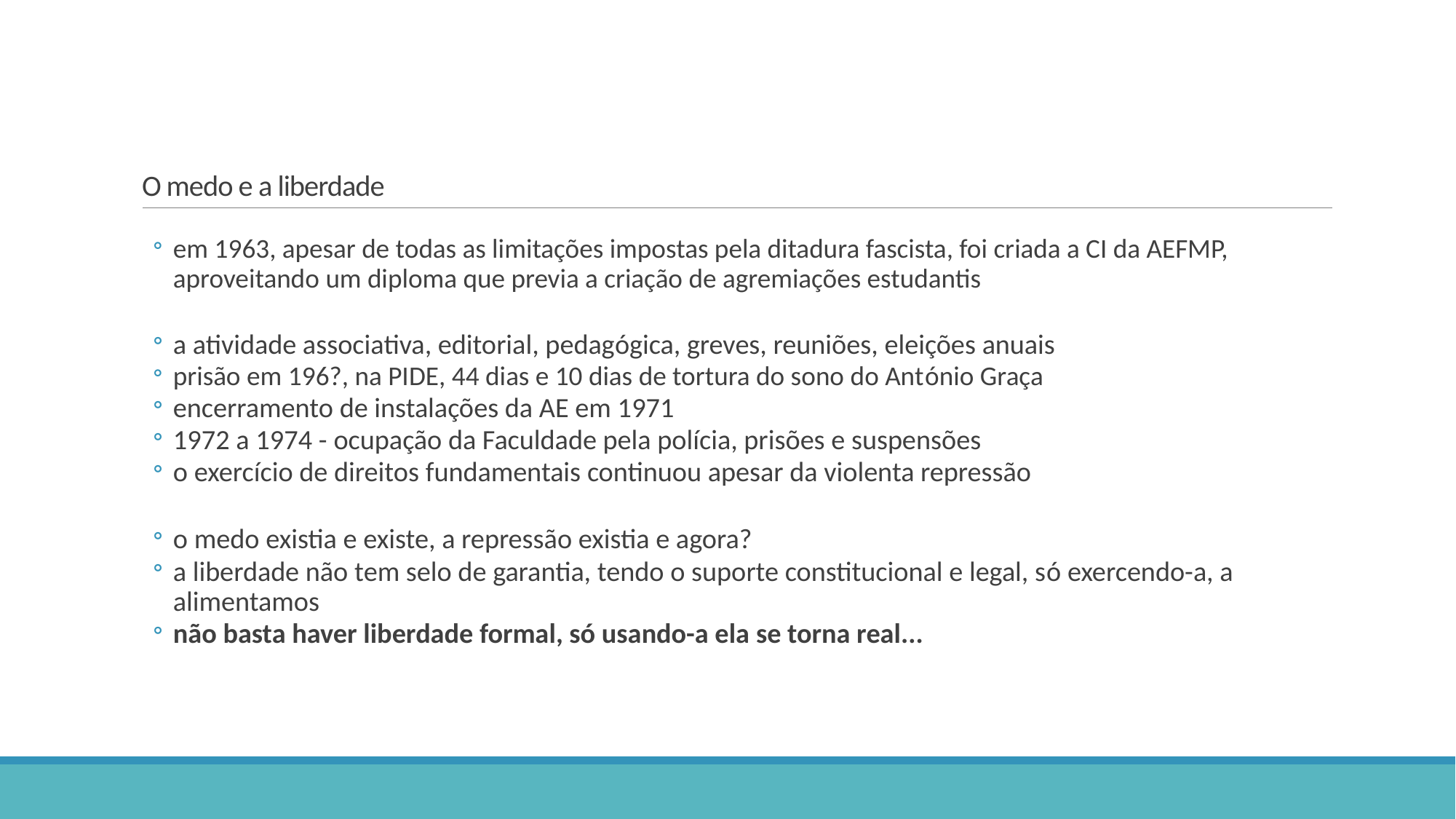

# O medo e a liberdade

em 1963, apesar de todas as limitações impostas pela ditadura fascista, foi criada a CI da AEFMP, aproveitando um diploma que previa a criação de agremiações estudantis

a atividade associativa, editorial, pedagógica, greves, reuniões, eleições anuais
prisão em 196?, na PIDE, 44 dias e 10 dias de tortura do sono do António Graça
encerramento de instalações da AE em 1971
1972 a 1974 - ocupação da Faculdade pela polícia, prisões e suspensões
o exercício de direitos fundamentais continuou apesar da violenta repressão

o medo existia e existe, a repressão existia e agora?
a liberdade não tem selo de garantia, tendo o suporte constitucional e legal, só exercendo-a, a alimentamos
não basta haver liberdade formal, só usando-a ela se torna real...